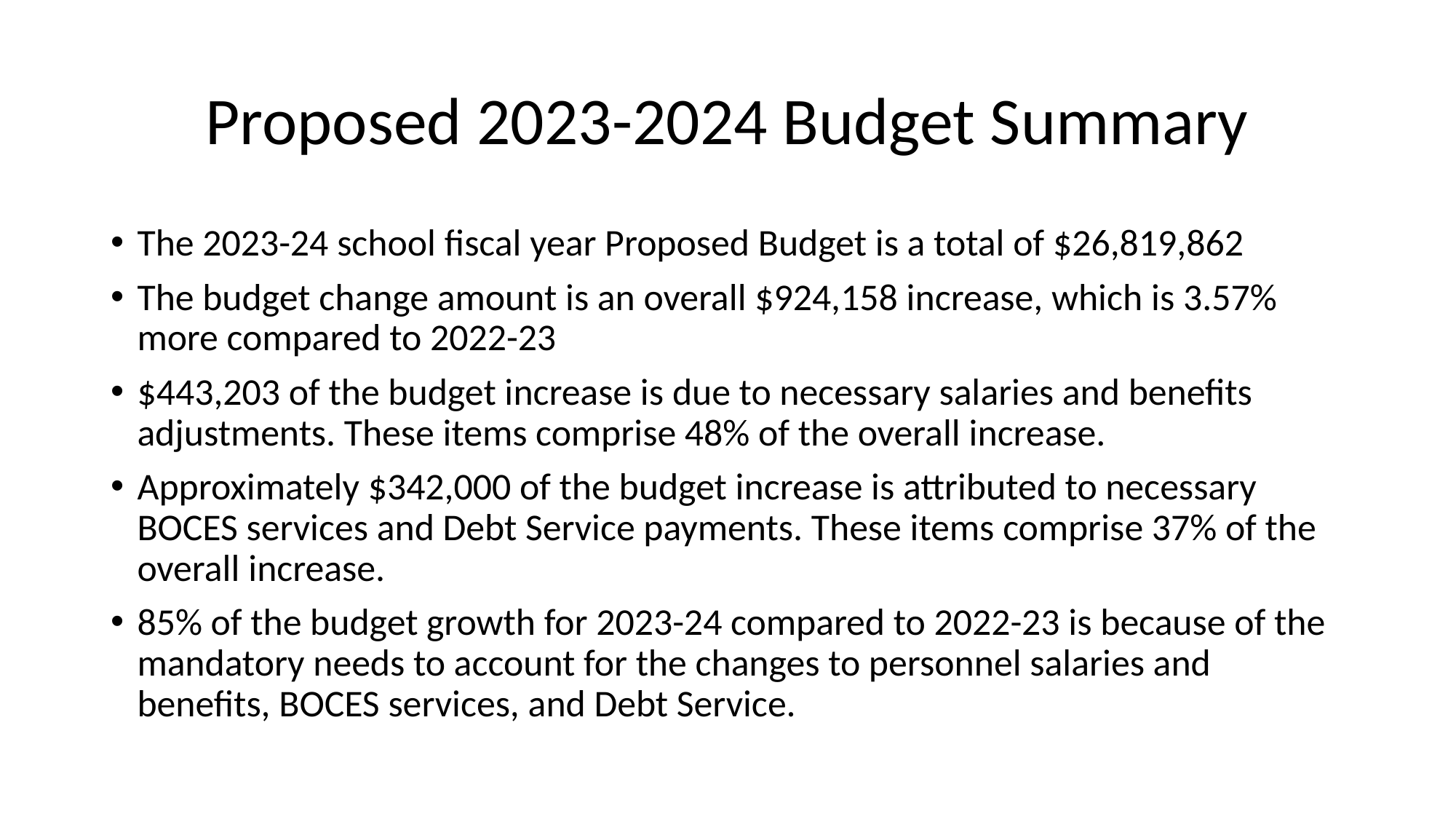

# Proposed 2023-2024 Budget Summary
The 2023-24 school fiscal year Proposed Budget is a total of $26,819,862
The budget change amount is an overall $924,158 increase, which is 3.57% more compared to 2022-23
$443,203 of the budget increase is due to necessary salaries and benefits adjustments. These items comprise 48% of the overall increase.
Approximately $342,000 of the budget increase is attributed to necessary BOCES services and Debt Service payments. These items comprise 37% of the overall increase.
85% of the budget growth for 2023-24 compared to 2022-23 is because of the mandatory needs to account for the changes to personnel salaries and benefits, BOCES services, and Debt Service.